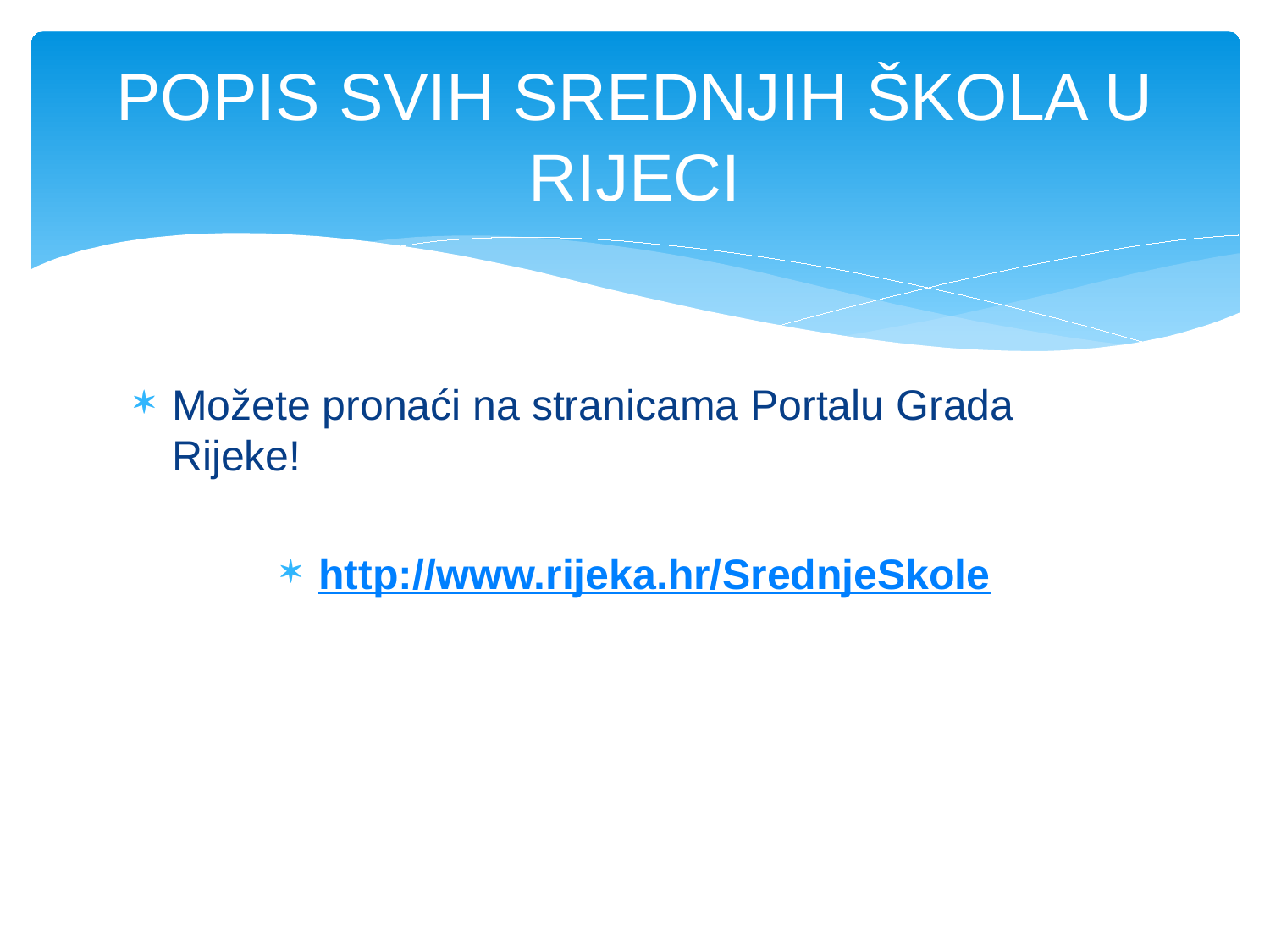

# POPIS SVIH SREDNJIH ŠKOLA U RIJECI
Možete pronaći na stranicama Portalu Grada Rijeke!

http://www.rijeka.hr/SrednjeSkole